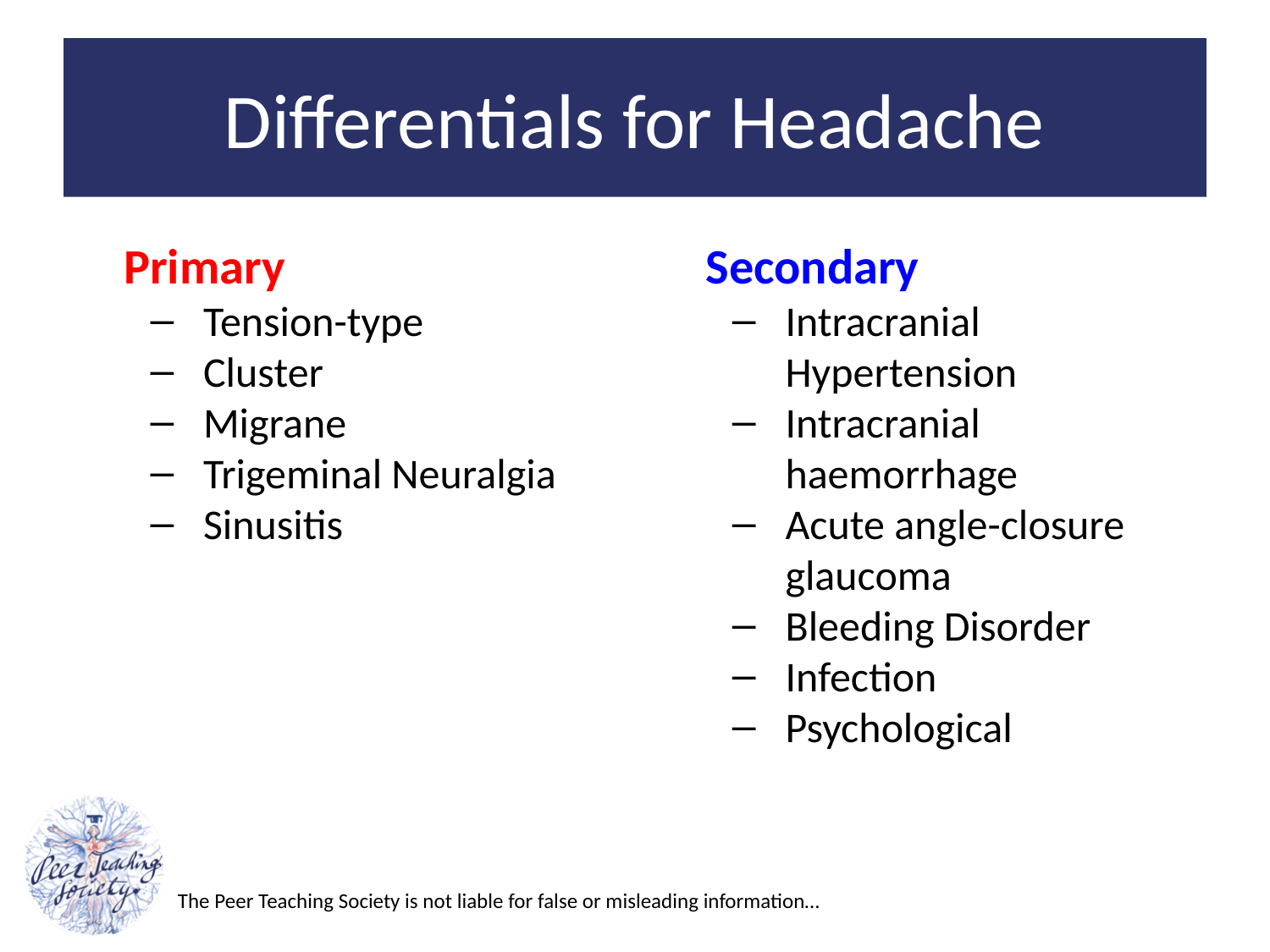

# Differentials for Headache
Primary
Tension-type
Cluster
Migrane
Trigeminal Neuralgia
Sinusitis

Secondary
Intracranial Hypertension
Intracranial haemorrhage
Acute angle-closure glaucoma
Bleeding Disorder
Infection
Psychological